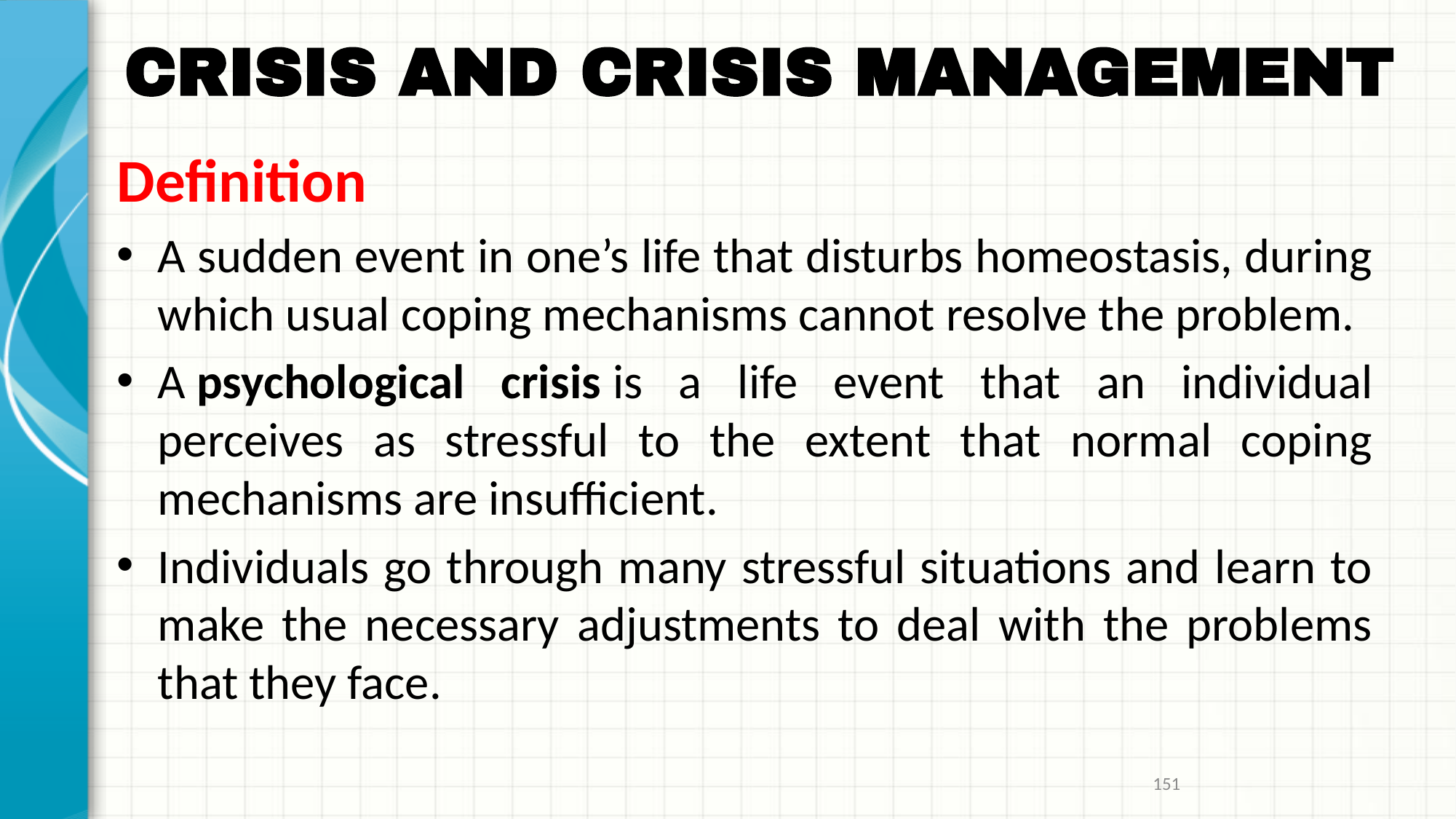

# CRISIS AND CRISIS MANAGEMENT
Definition
A sudden event in one’s life that disturbs homeostasis, during which usual coping mechanisms cannot resolve the problem.
A psychological crisis is a life event that an individual perceives as stressful to the extent that normal coping mechanisms are insufficient.
Individuals go through many stressful situations and learn to make the necessary adjustments to deal with the problems that they face.

151